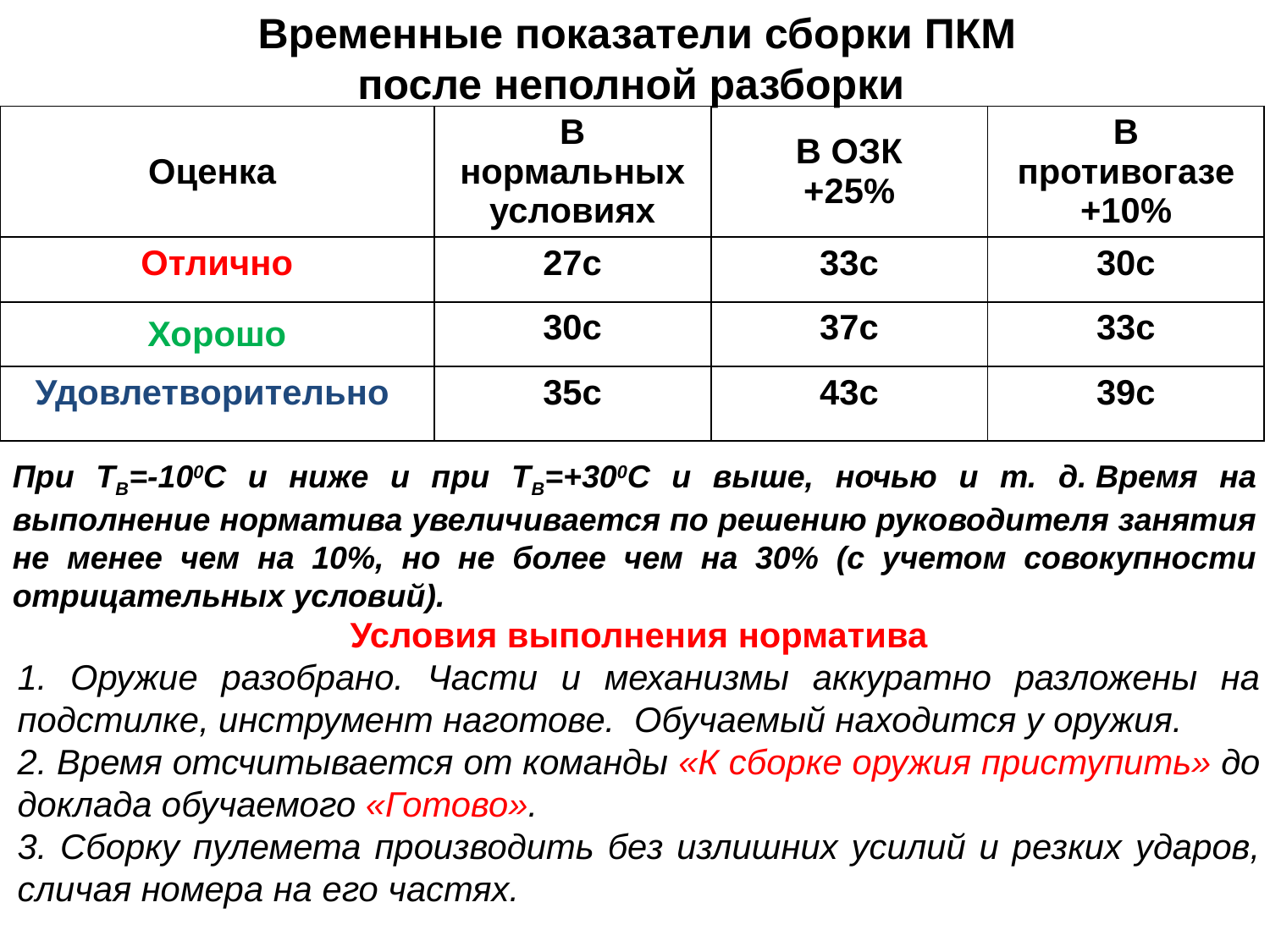

Временные показатели сборки ПКМ
 после неполной разборки
| Оценка | В нормальных условиях | В ОЗК +25% | В противогазе +10% |
| --- | --- | --- | --- |
| Отлично | 27с | 33с | 30с |
| Хорошо | 30с | 37с | 33с |
| Удовлетворительно | 35с | 43с | 39с |
При ТВ=-100С и ниже и при ТВ=+300С и выше, ночью и т. д. Время на выполнение норматива увеличивается по решению руководителя занятия не менее чем на 10%, но не более чем на 30% (с учетом совокупности отрицательных условий).
Условия выполнения норматива
1. Оружие разобрано. Части и механизмы аккуратно разложены на подстилке, инструмент наготове.  Обучаемый находится у оружия.
2. Время отсчитывается от команды «К сборке оружия приступить» до доклада обучаемого «Готово».
3. Сборку пулемета производить без излишних усилий и резких ударов, сличая номера на его частях.